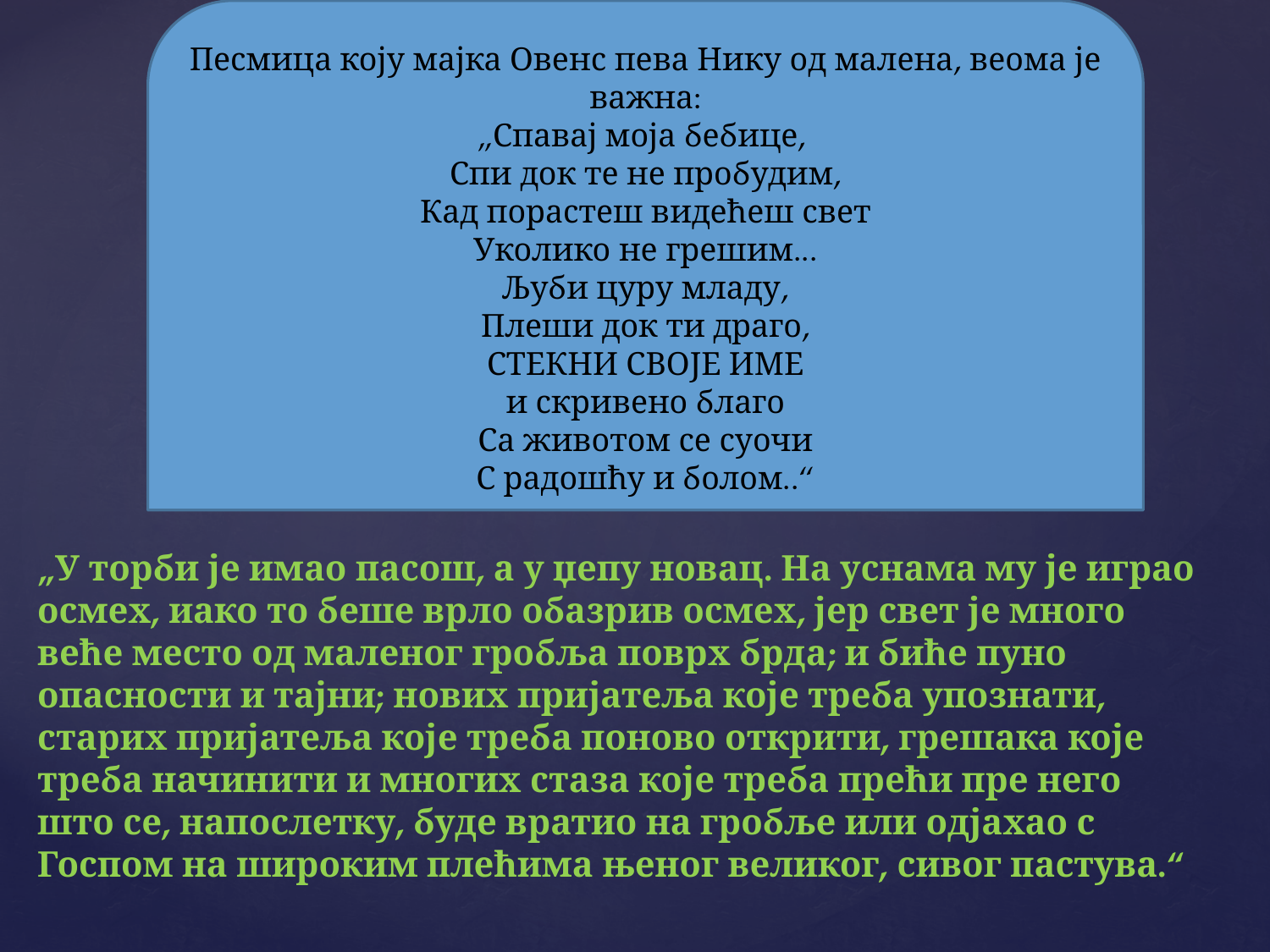

Песмица коју мајка Овенс пева Нику од малена, веома је важна:
„Спавај моја бебице,
Спи док те не пробудим,
Кад порастеш видећеш свет
Уколико не грешим...
Љуби цуру младу,
Плеши док ти драго,
СТЕКНИ СВОЈЕ ИМЕ
и скривено благо
Са животом се суочи
С радошћу и болом..“
„У торби је имао пасош, а у џепу новац. На уснама му је играо осмех, иако то беше врло обазрив осмех, јер свет је много веће место од маленог гробља поврх брда; и биће пуно опасности и тајни; нових пријатеља које треба упознати, старих пријатеља које треба поново открити, грешака које треба начинити и многих стаза које треба прећи пре него што се, напослетку, буде вратио на гробље или одјахао с Госпом на широким плећима њеног великог, сивог пастува.“